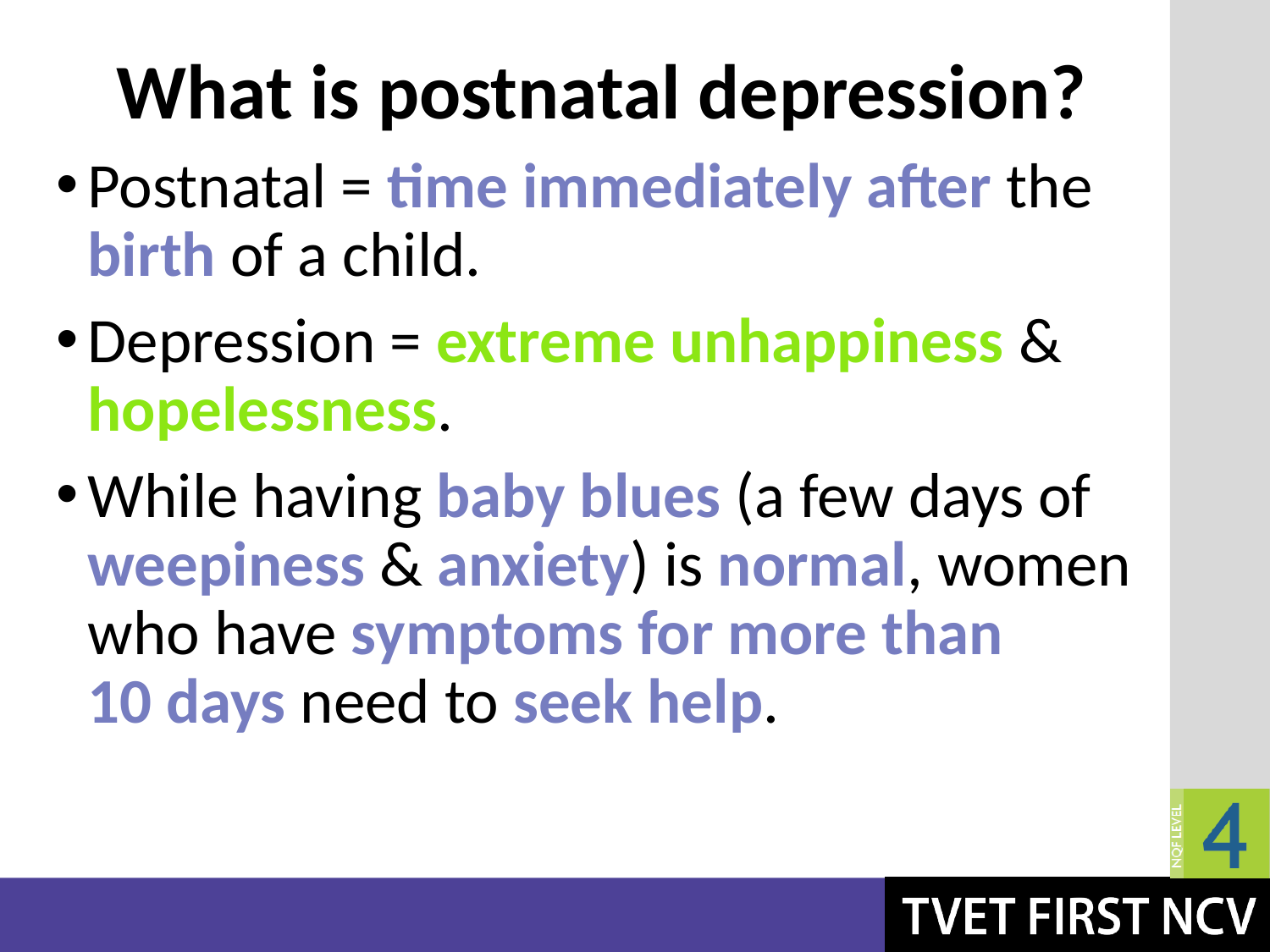

# What is postnatal depression?
Postnatal = time immediately after the birth of a child.
Depression = extreme unhappiness & hopelessness.
While having baby blues (a few days of weepiness & anxiety) is normal, women who have symptoms for more than 10 days need to seek help.